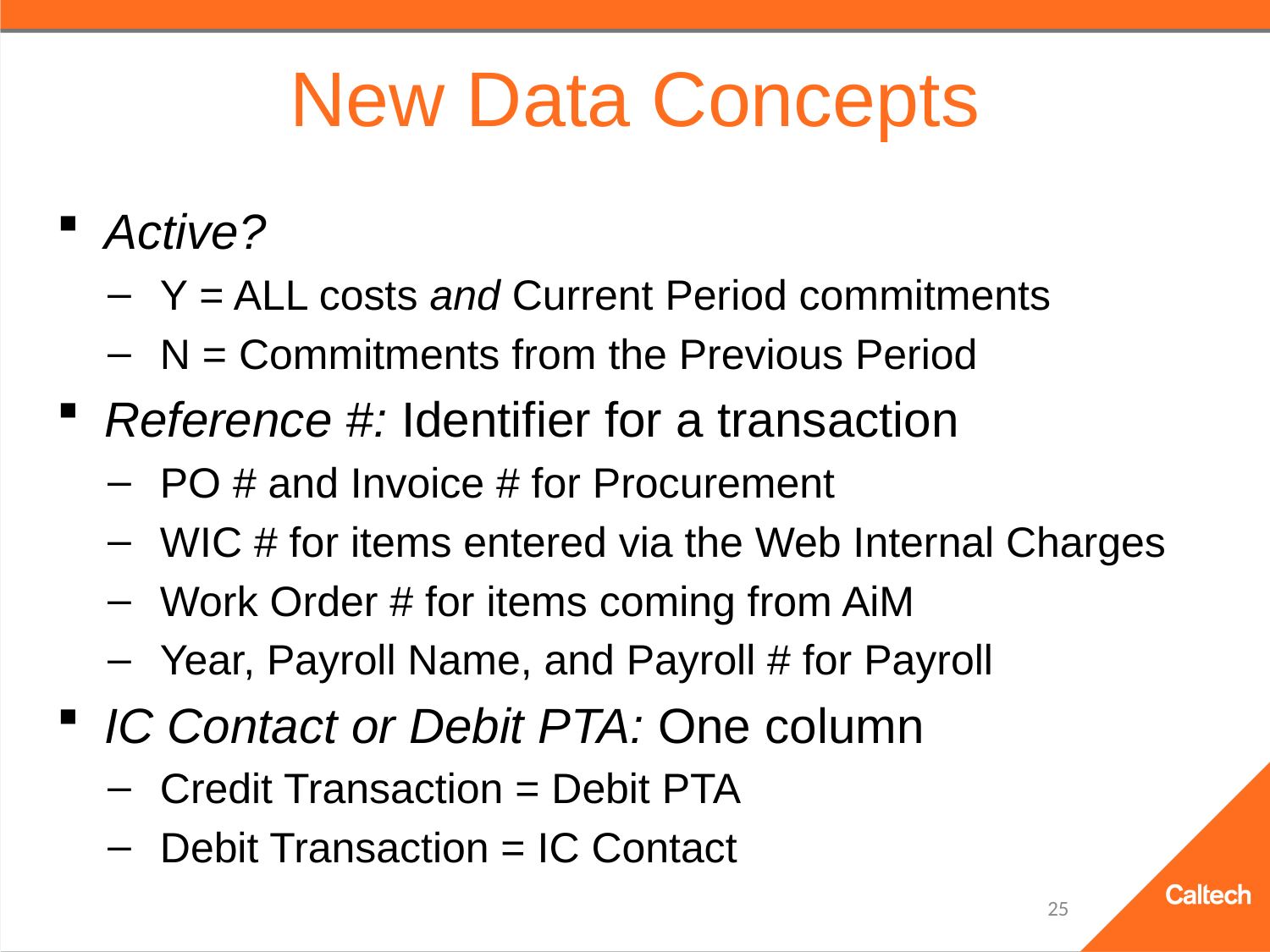

# New Data Concepts
Active?
Y = ALL costs and Current Period commitments
N = Commitments from the Previous Period
Reference #: Identifier for a transaction
PO # and Invoice # for Procurement
WIC # for items entered via the Web Internal Charges
Work Order # for items coming from AiM
Year, Payroll Name, and Payroll # for Payroll
IC Contact or Debit PTA: One column
Credit Transaction = Debit PTA
Debit Transaction = IC Contact

25